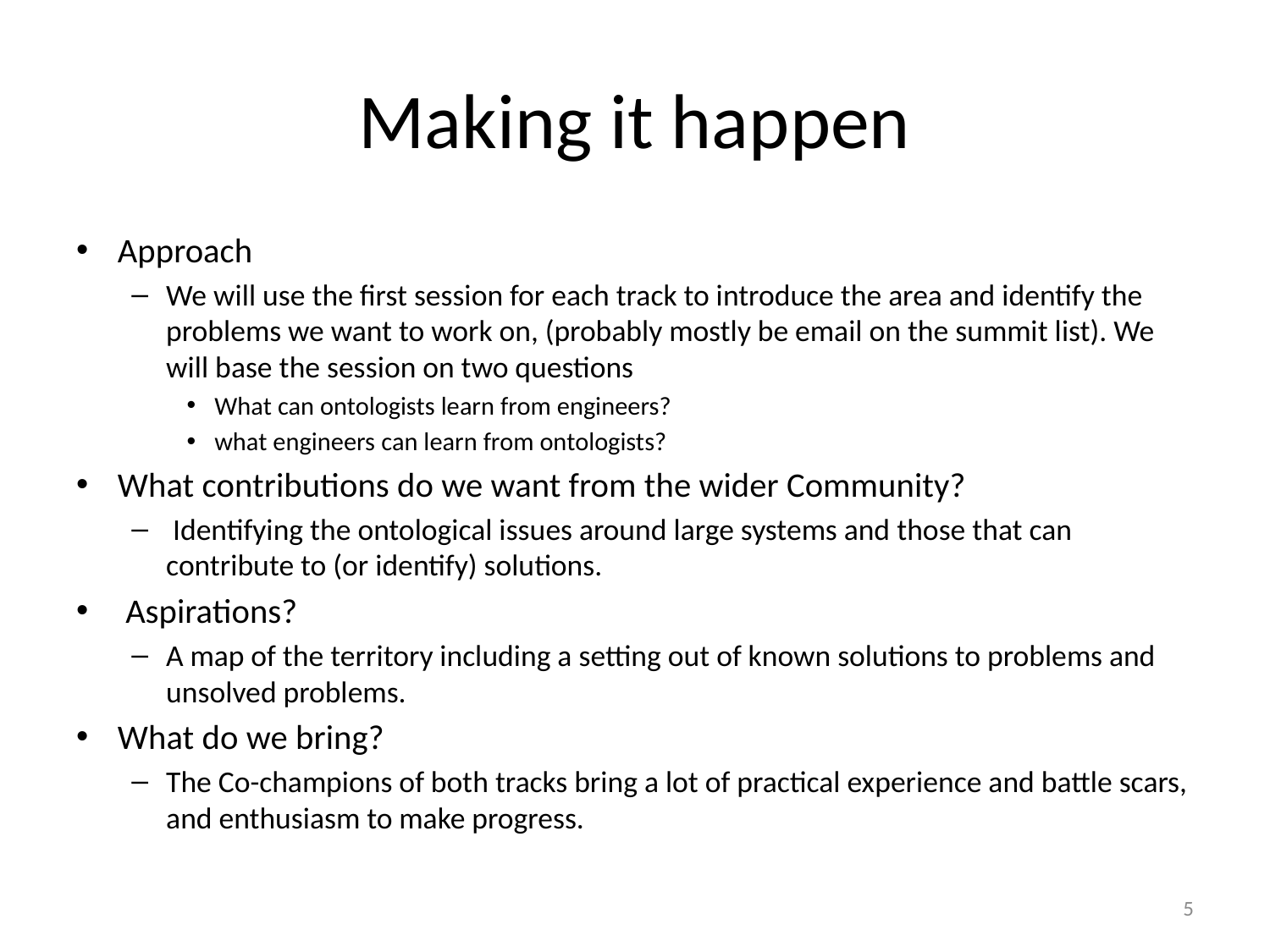

# Making it happen
Approach
We will use the first session for each track to introduce the area and identify the problems we want to work on, (probably mostly be email on the summit list). We will base the session on two questions
What can ontologists learn from engineers?
what engineers can learn from ontologists?
What contributions do we want from the wider Community?
 Identifying the ontological issues around large systems and those that can contribute to (or identify) solutions.
 Aspirations?
A map of the territory including a setting out of known solutions to problems and unsolved problems.
What do we bring?
The Co-champions of both tracks bring a lot of practical experience and battle scars, and enthusiasm to make progress.

5